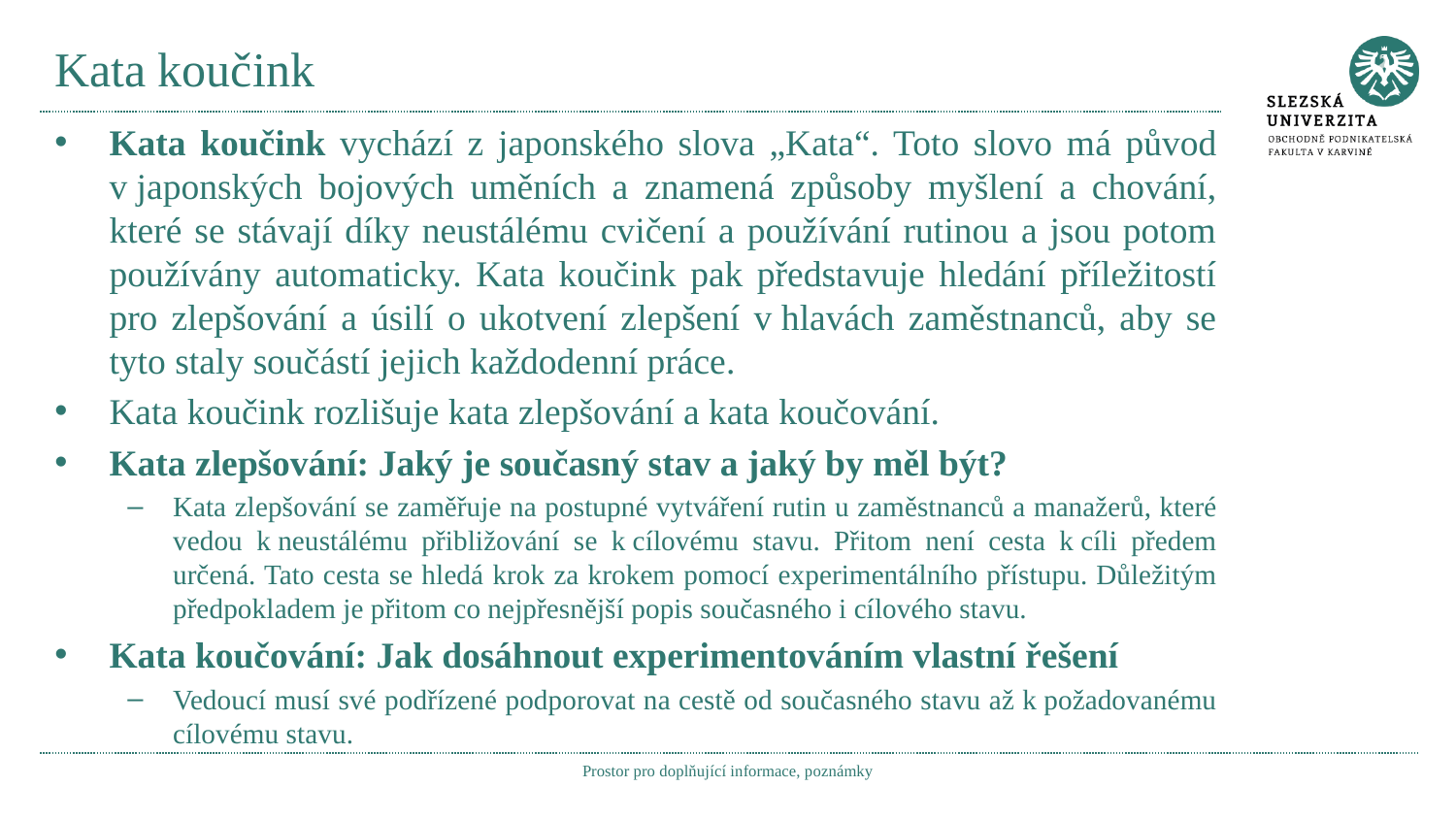

# Kata koučink
Kata koučink vychází z japonského slova „Kata“. Toto slovo má původ v japonských bojových uměních a znamená způsoby myšlení a chování, které se stávají díky neustálému cvičení a používání rutinou a jsou potom používány automaticky. Kata koučink pak představuje hledání příležitostí pro zlepšování a úsilí o ukotvení zlepšení v hlavách zaměstnanců, aby se tyto staly součástí jejich každodenní práce.
Kata koučink rozlišuje kata zlepšování a kata koučování.
Kata zlepšování: Jaký je současný stav a jaký by měl být?
Kata zlepšování se zaměřuje na postupné vytváření rutin u zaměstnanců a manažerů, které vedou k neustálému přibližování se k cílovému stavu. Přitom není cesta k cíli předem určená. Tato cesta se hledá krok za krokem pomocí experimentálního přístupu. Důležitým předpokladem je přitom co nejpřesnější popis současného i cílového stavu.
Kata koučování: Jak dosáhnout experimentováním vlastní řešení
Vedoucí musí své podřízené podporovat na cestě od současného stavu až k požadovanému cílovému stavu.

Prostor pro doplňující informace, poznámky